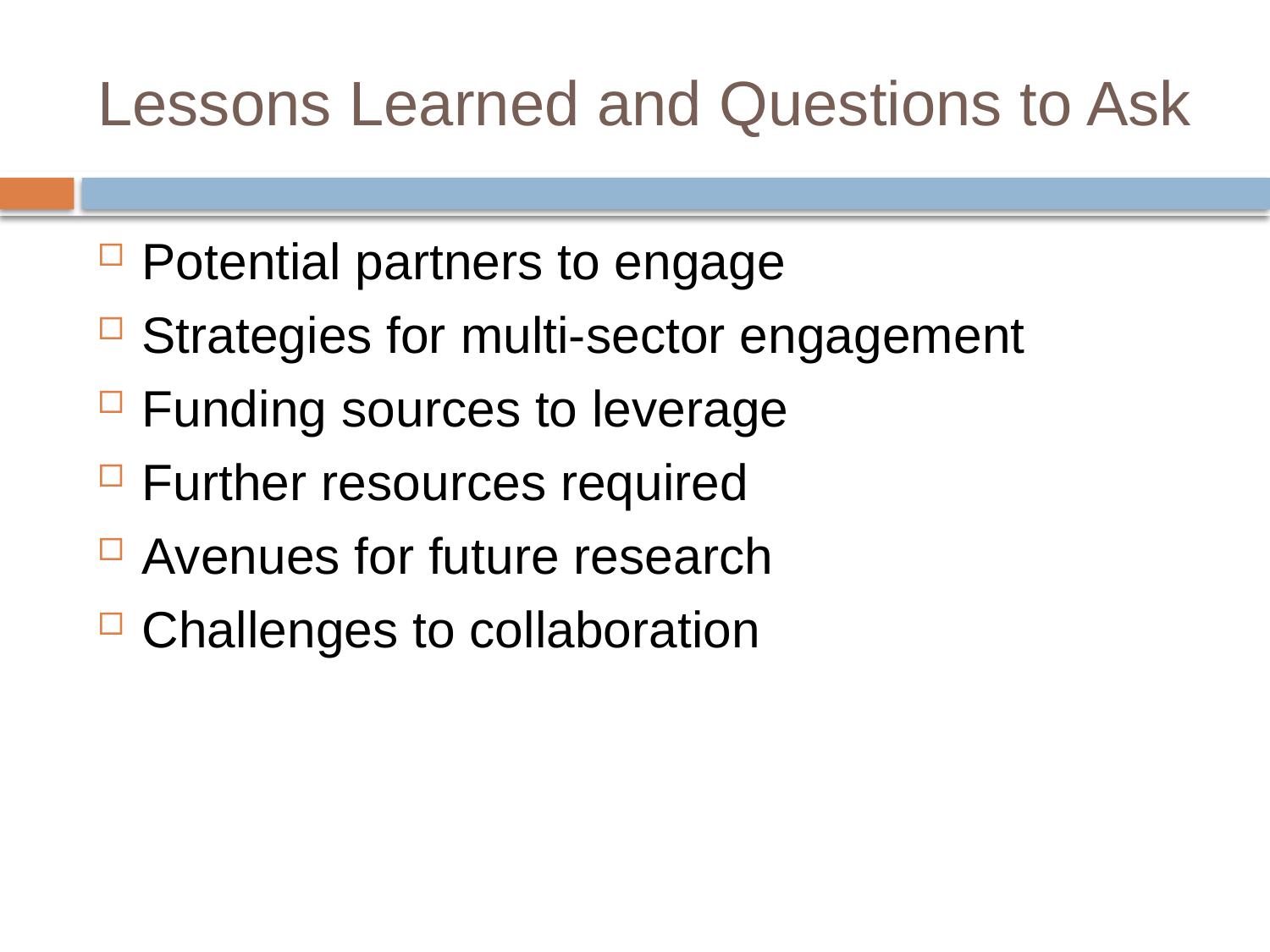

# Lessons Learned and Questions to Ask
Potential partners to engage
Strategies for multi-sector engagement
Funding sources to leverage
Further resources required
Avenues for future research
Challenges to collaboration